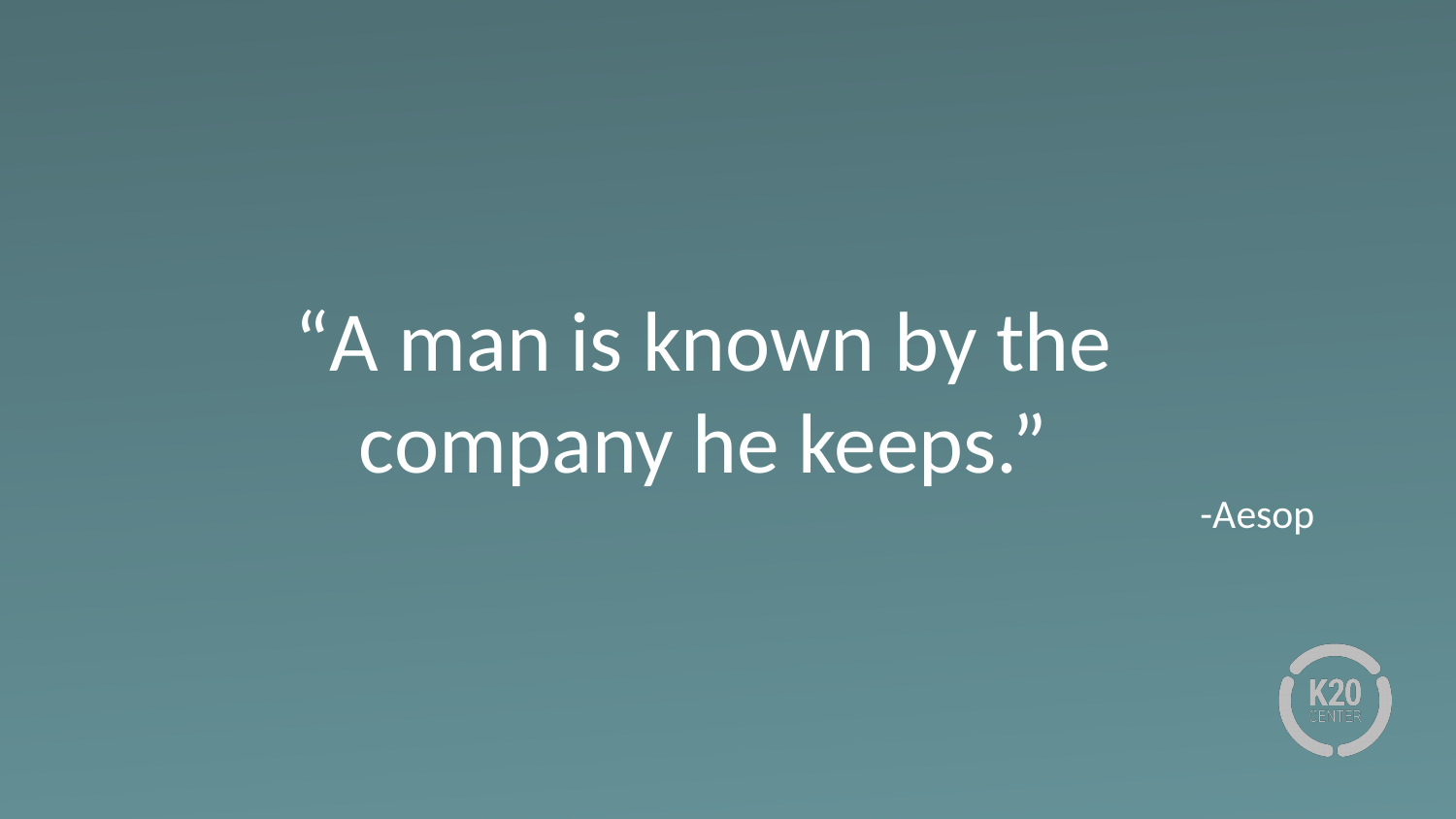

# “A man is known by the company he keeps.”
-Aesop